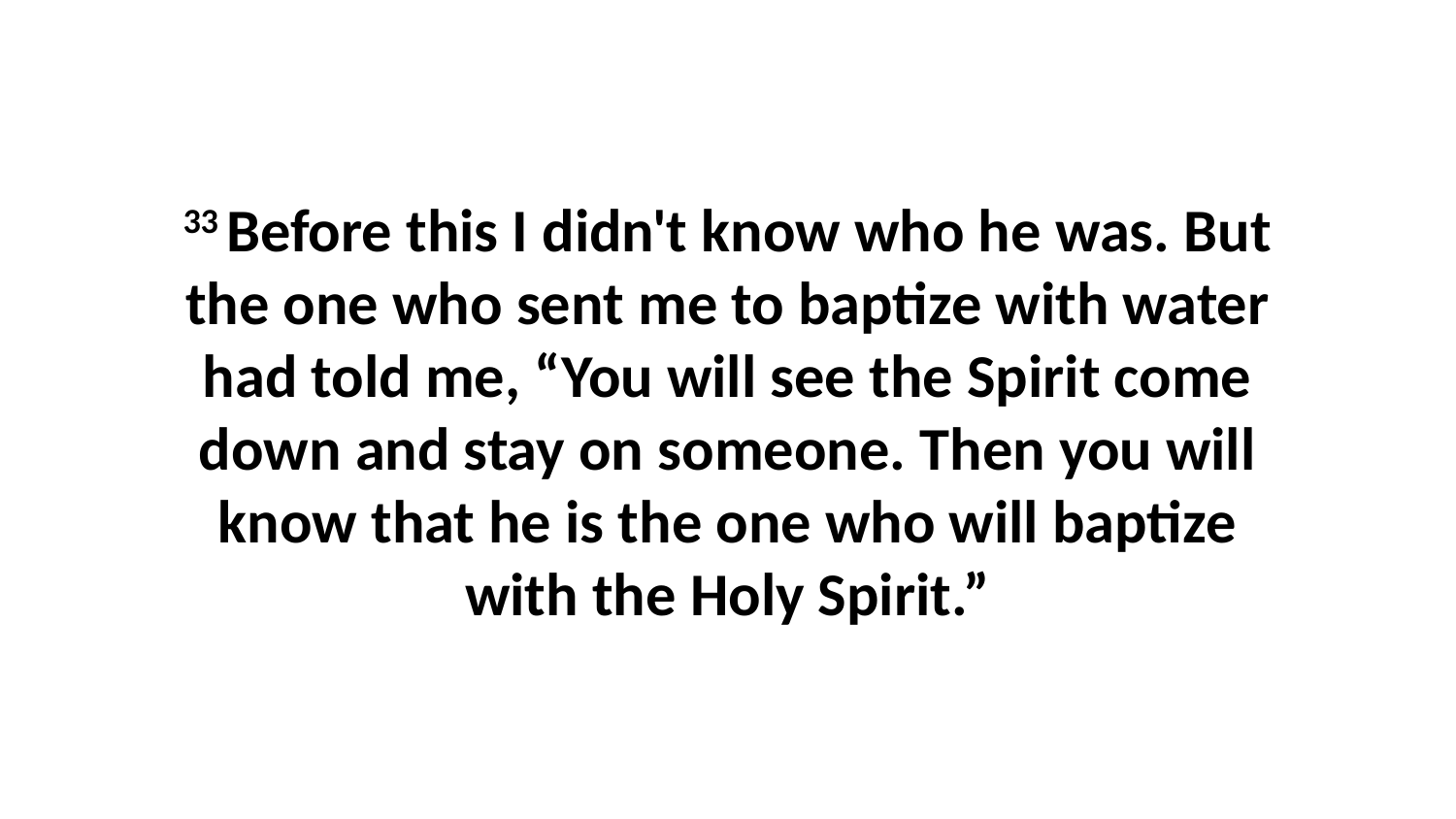

33 Before this I didn't know who he was. But the one who sent me to baptize with water had told me, “You will see the Spirit come down and stay on someone. Then you will know that he is the one who will baptize with the Holy Spirit.”